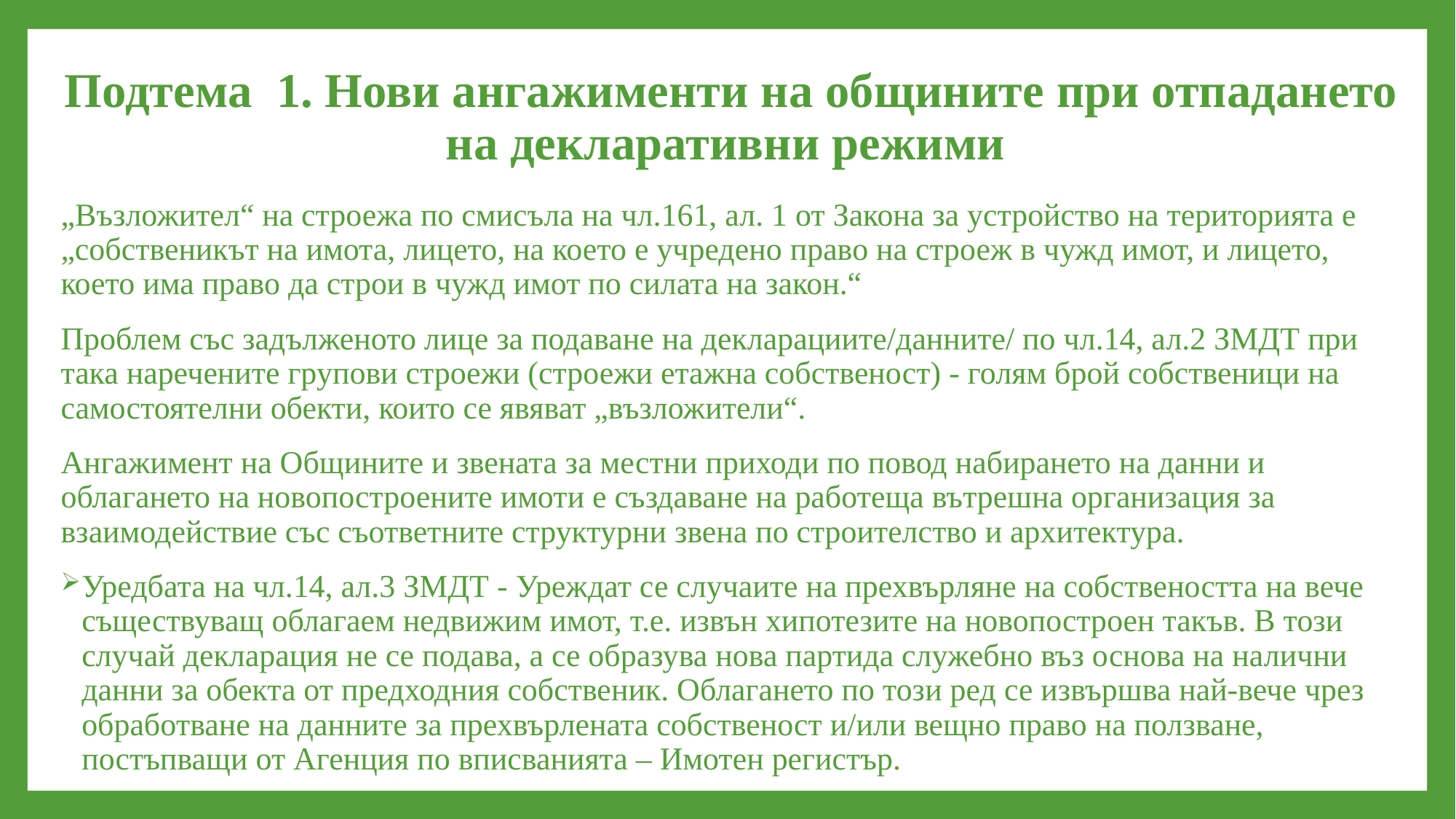

# Подтема  1. Нови ангажименти на общините при отпадането на декларативни режими
„Възложител“ на строежа по смисъла на чл.161, ал. 1 от Закона за устройство на територията е „собственикът на имота, лицето, на което е учредено право на строеж в чужд имот, и лицето, което има право да строи в чужд имот по силата на закон.“
Проблем със задълженото лице за подаване на декларациите/данните/ по чл.14, ал.2 ЗМДТ при така наречените групови строежи (строежи етажна собственост) - голям брой собственици на самостоятелни обекти, които се явяват „възложители“.
Ангажимент на Общините и звената за местни приходи по повод набирането на данни и облагането на новопостроените имоти е създаване на работеща вътрешна организация за взаимодействие със съответните структурни звена по строителство и архитектура.
Уредбата на чл.14, ал.3 ЗМДТ - Уреждат се случаите на прехвърляне на собствеността на вече съществуващ облагаем недвижим имот, т.е. извън хипотезите на новопостроен такъв. В този случай декларация не се подава, а се образува нова партида служебно въз основа на налични данни за обекта от предходния собственик. Облагането по този ред се извършва най-вече чрез обработване на данните за прехвърлената собственост и/или вещно право на ползване, постъпващи от Агенция по вписванията – Имотен регистър.